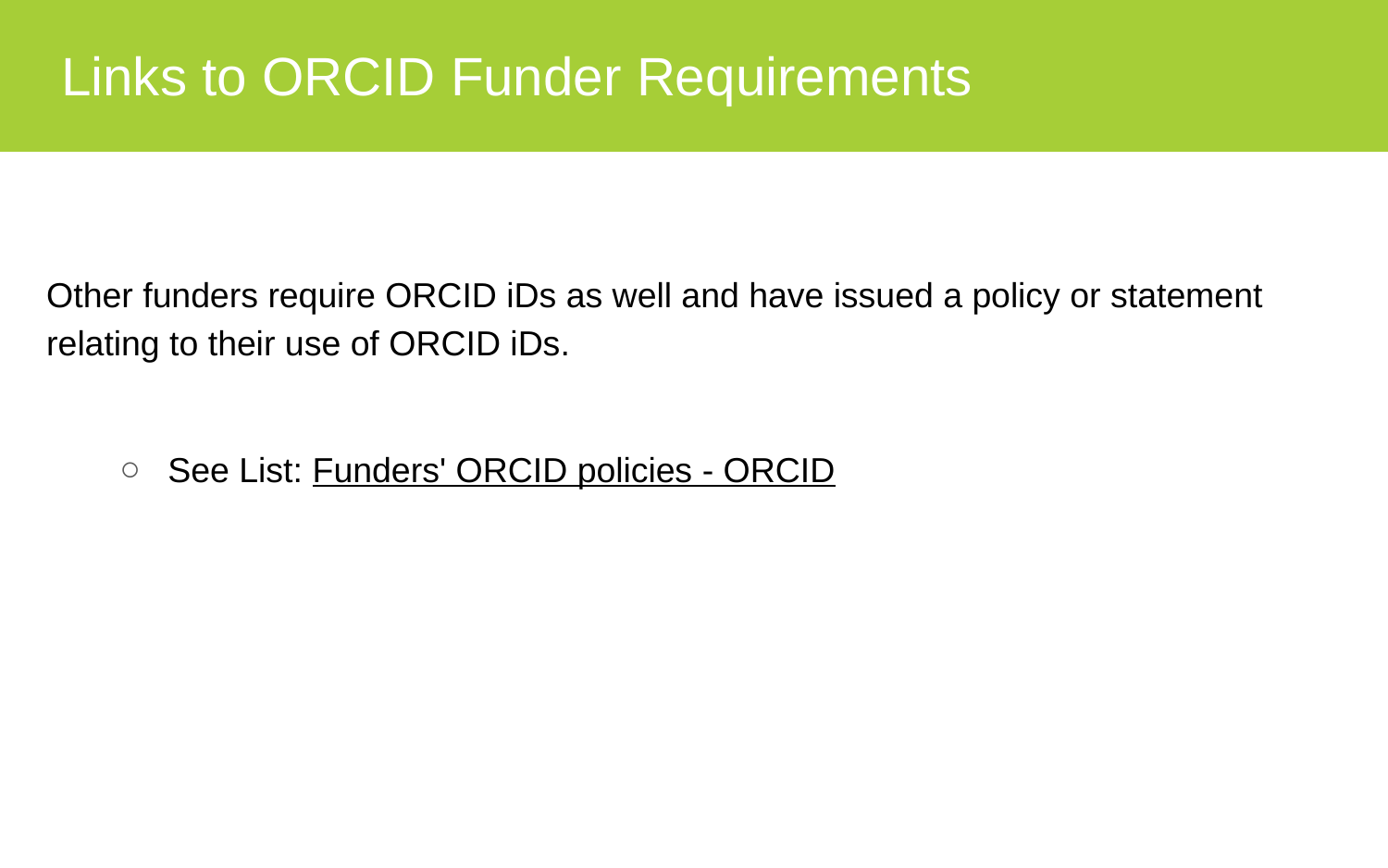

# Links to ORCID Funder Requirements

Other funders require ORCID iDs as well and have issued a policy or statement relating to their use of ORCID iDs.

See List: Funders' ORCID policies - ORCID